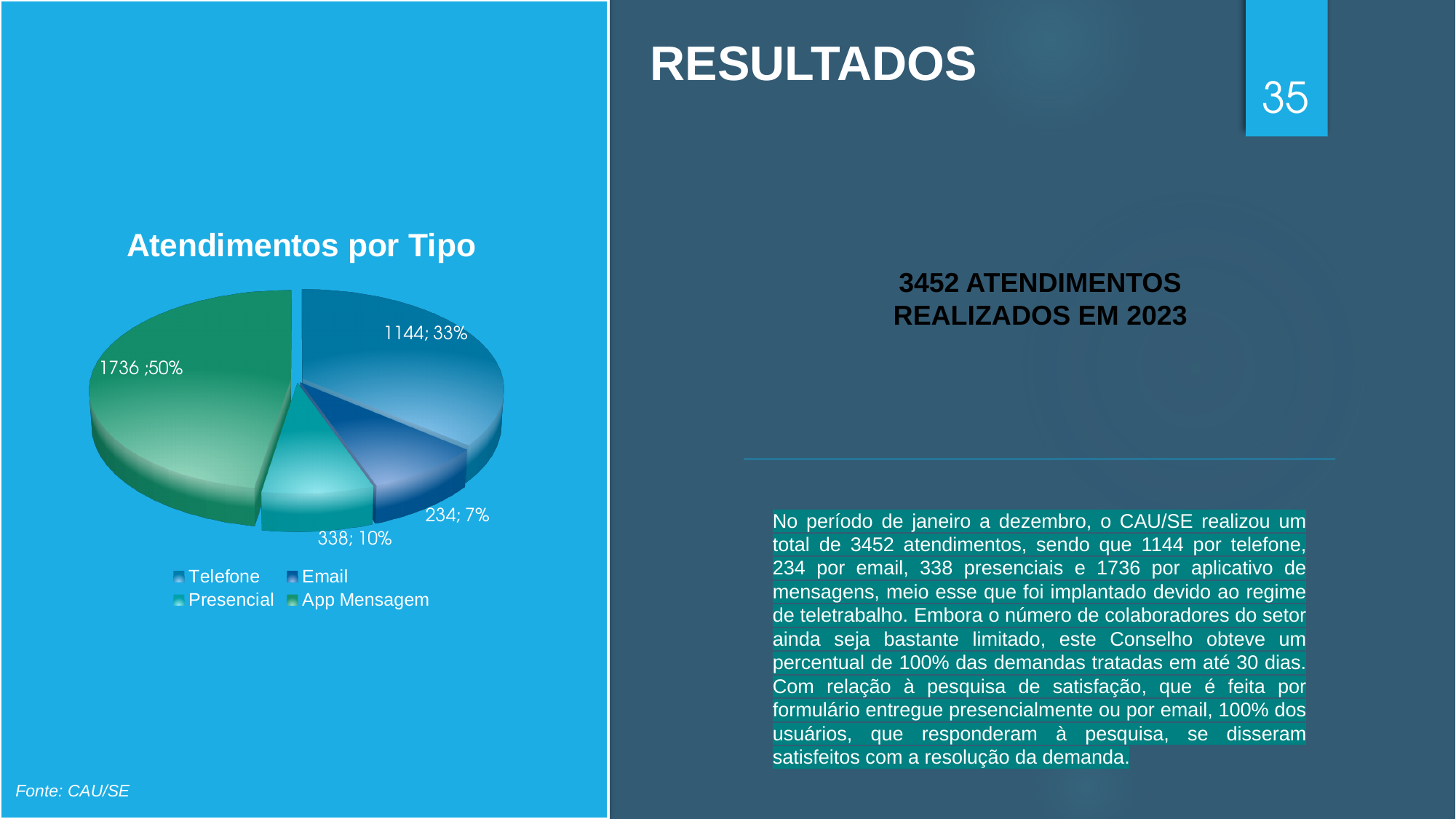

RESULTADOS
35
Resultados

[unsupported chart]

3452 ATENDIMENTOS REALIZADOS EM 2023
No período de janeiro a dezembro, o CAU/SE realizou um total de 3452 atendimentos, sendo que 1144 por telefone, 234 por email, 338 presenciais e 1736 por aplicativo de mensagens, meio esse que foi implantado devido ao regime de teletrabalho. Embora o número de colaboradores do setor ainda seja bastante limitado, este Conselho obteve um percentual de 100% das demandas tratadas em até 30 dias. Com relação à pesquisa de satisfação, que é feita por formulário entregue presencialmente ou por email, 100% dos usuários, que responderam à pesquisa, se disseram satisfeitos com a resolução da demanda.
Fonte: CAU/SE